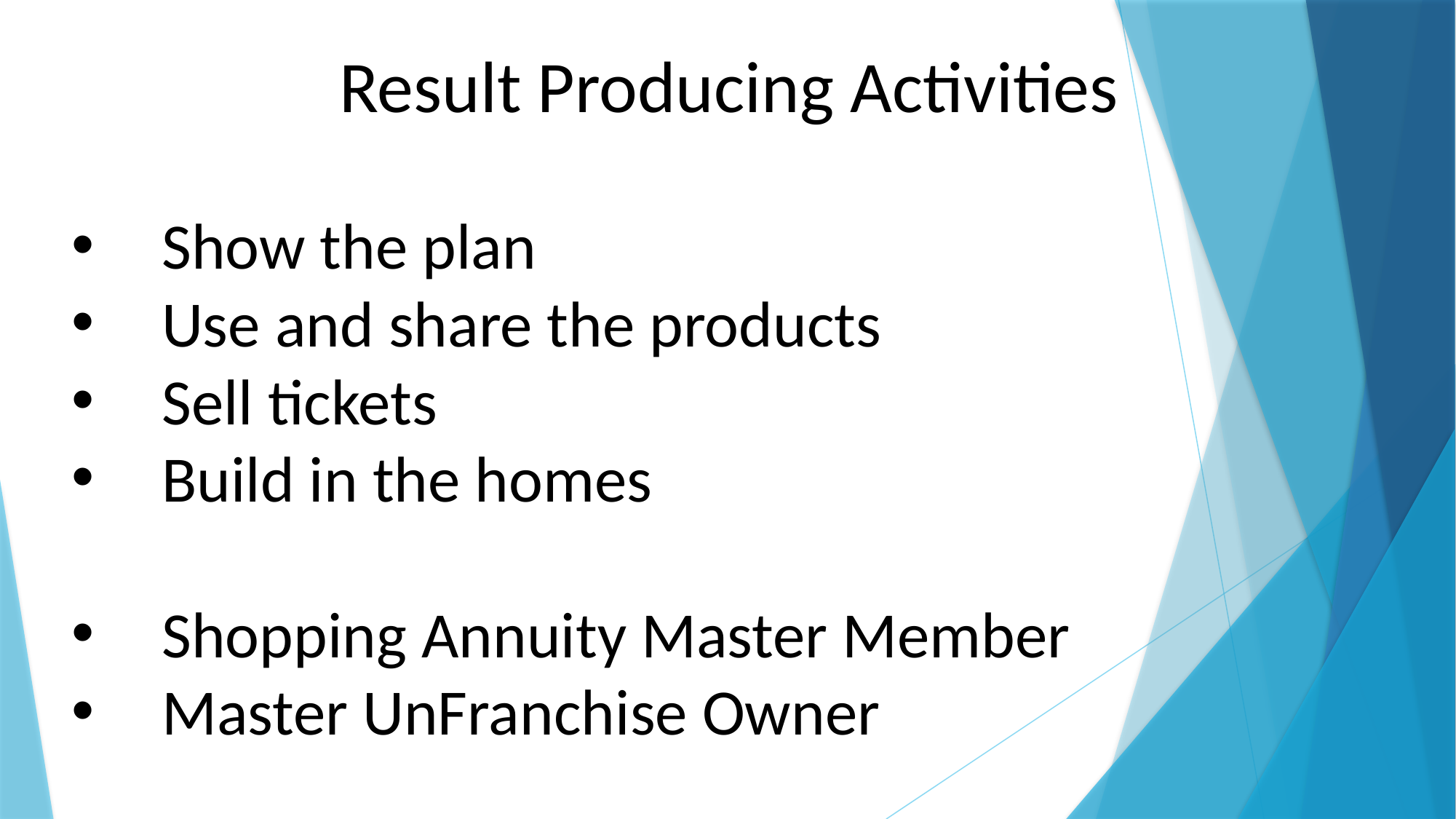

Result Producing Activities

Show the plan
Use and share the products
Sell tickets
Build in the homes

Shopping Annuity Master Member
Master UnFranchise Owner